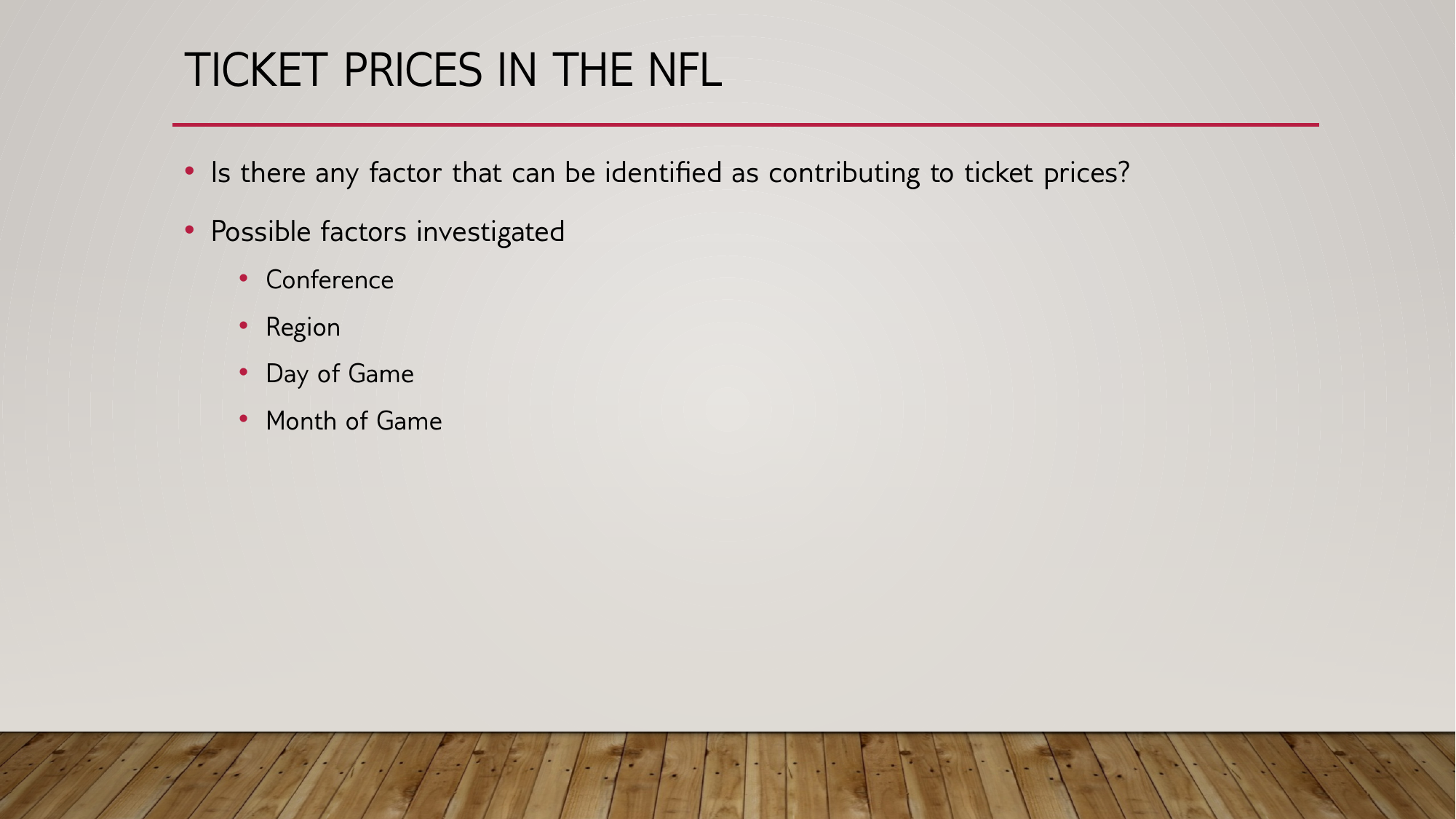

# Ticket Prices in the NFL
Is there any factor that can be identified as contributing to ticket prices?
Possible factors investigated
Conference
Region
Day of Game
Month of Game